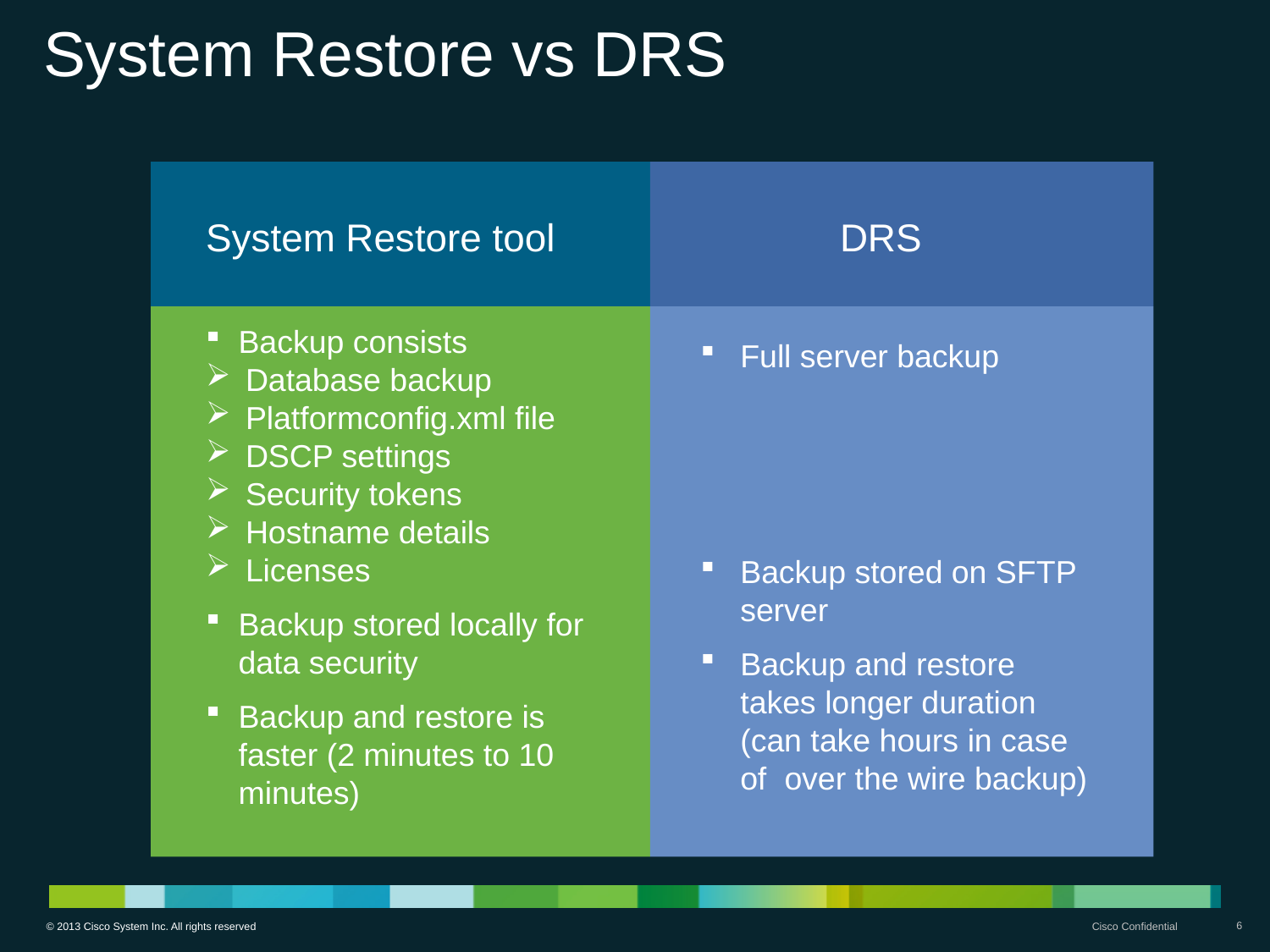

# System Restore vs DRS

System Restore tool
DRS

Backup consists
Database backup
Platformconfig.xml file
DSCP settings
Security tokens
Hostname details
Licenses
Backup stored locally for data security
Backup and restore is faster (2 minutes to 10 minutes)

Full server backup

Backup stored on SFTP server
Backup and restore takes longer duration (can take hours in case of  over the wire backup)